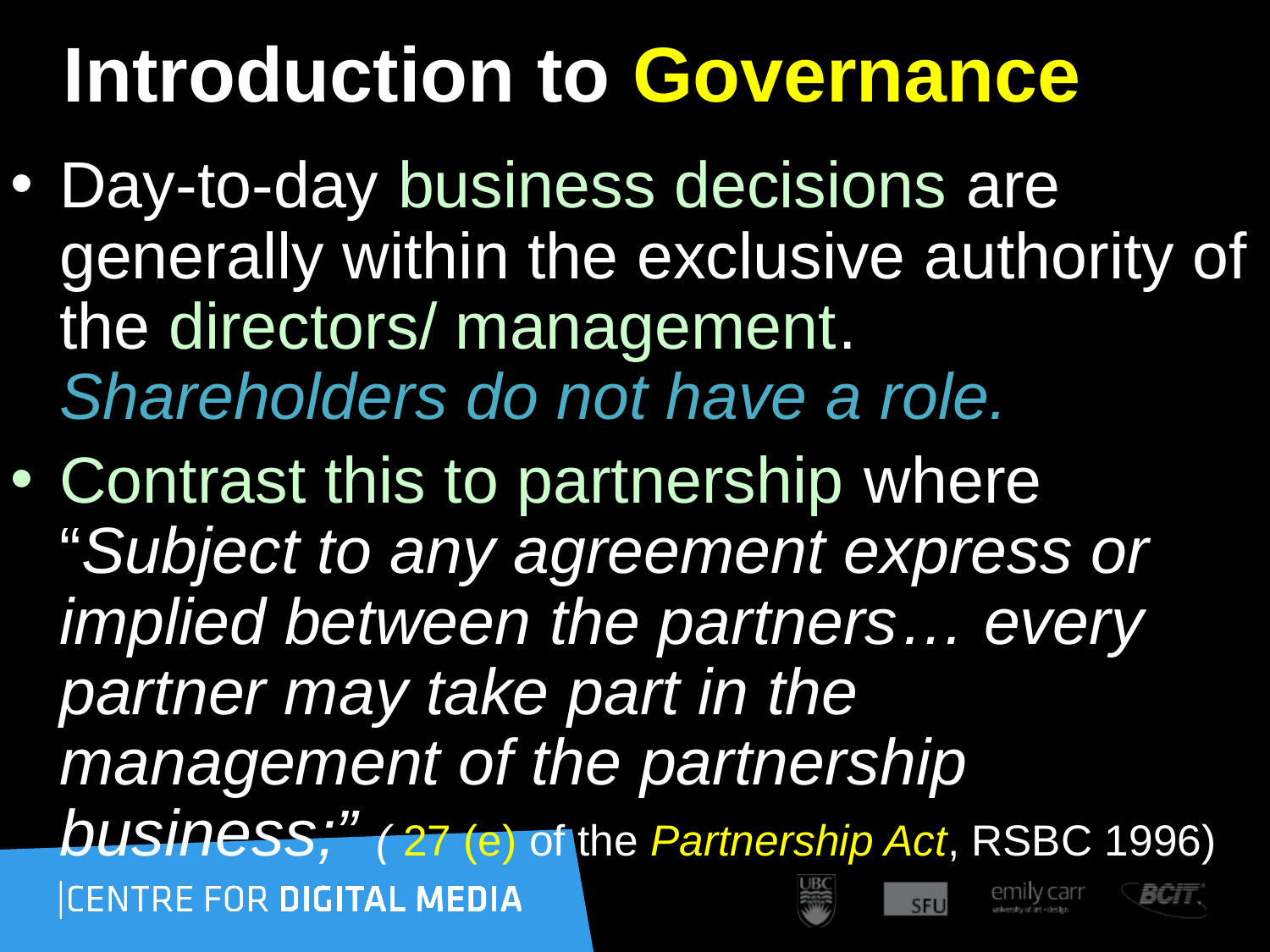

# Introduction to Governance
Day-to-day business decisions are generally within the exclusive authority of the directors/ management. Shareholders do not have a role.
Contrast this to partnership where “Subject to any agreement express or implied between the partners… every partner may take part in the management of the partnership business;” ( 27 (e) of the Partnership Act, RSBC 1996)